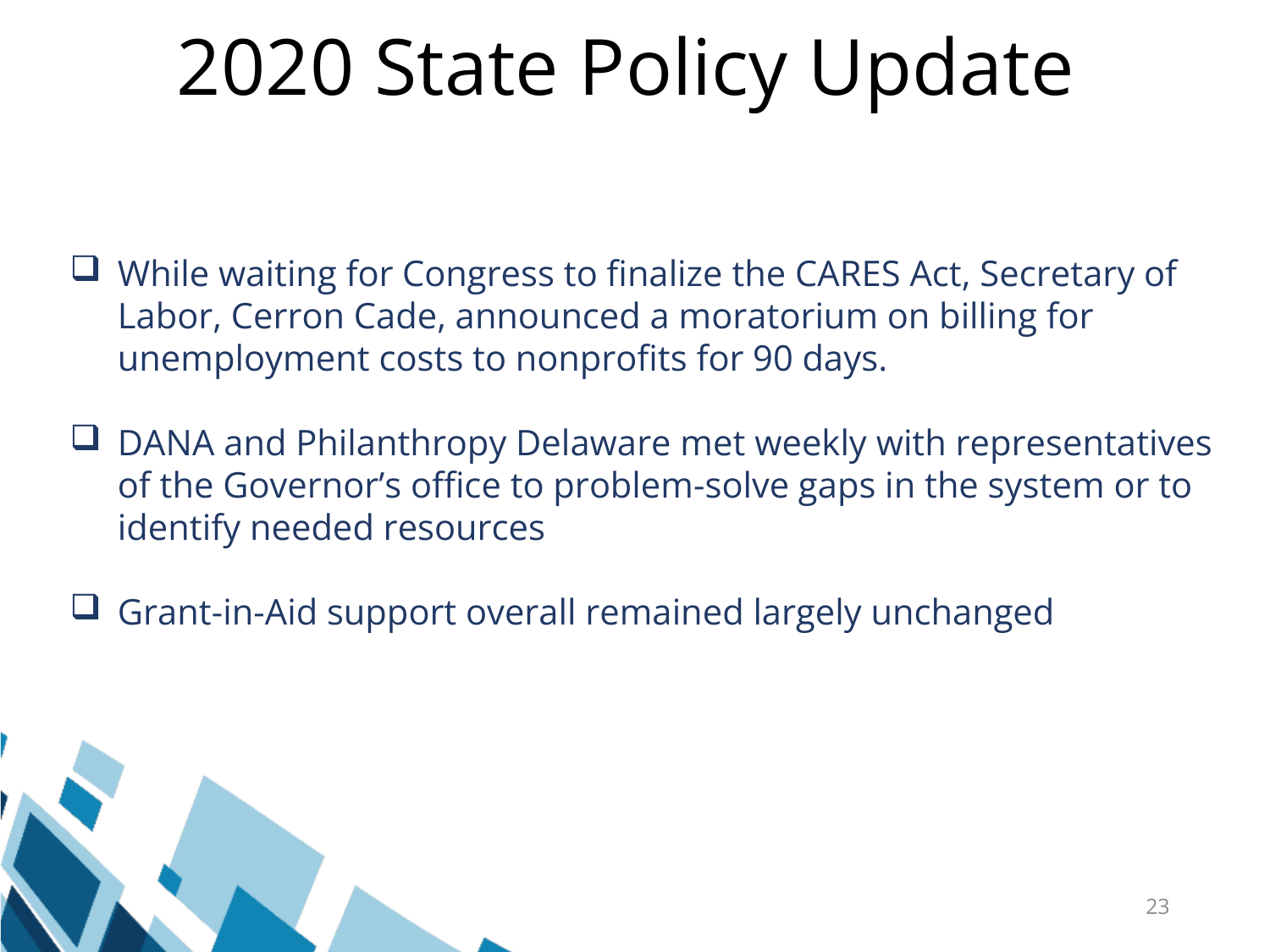

# 2020 State Policy Update
While waiting for Congress to finalize the CARES Act, Secretary of Labor, Cerron Cade, announced a moratorium on billing for unemployment costs to nonprofits for 90 days.
DANA and Philanthropy Delaware met weekly with representatives of the Governor’s office to problem-solve gaps in the system or to identify needed resources
Grant-in-Aid support overall remained largely unchanged
23